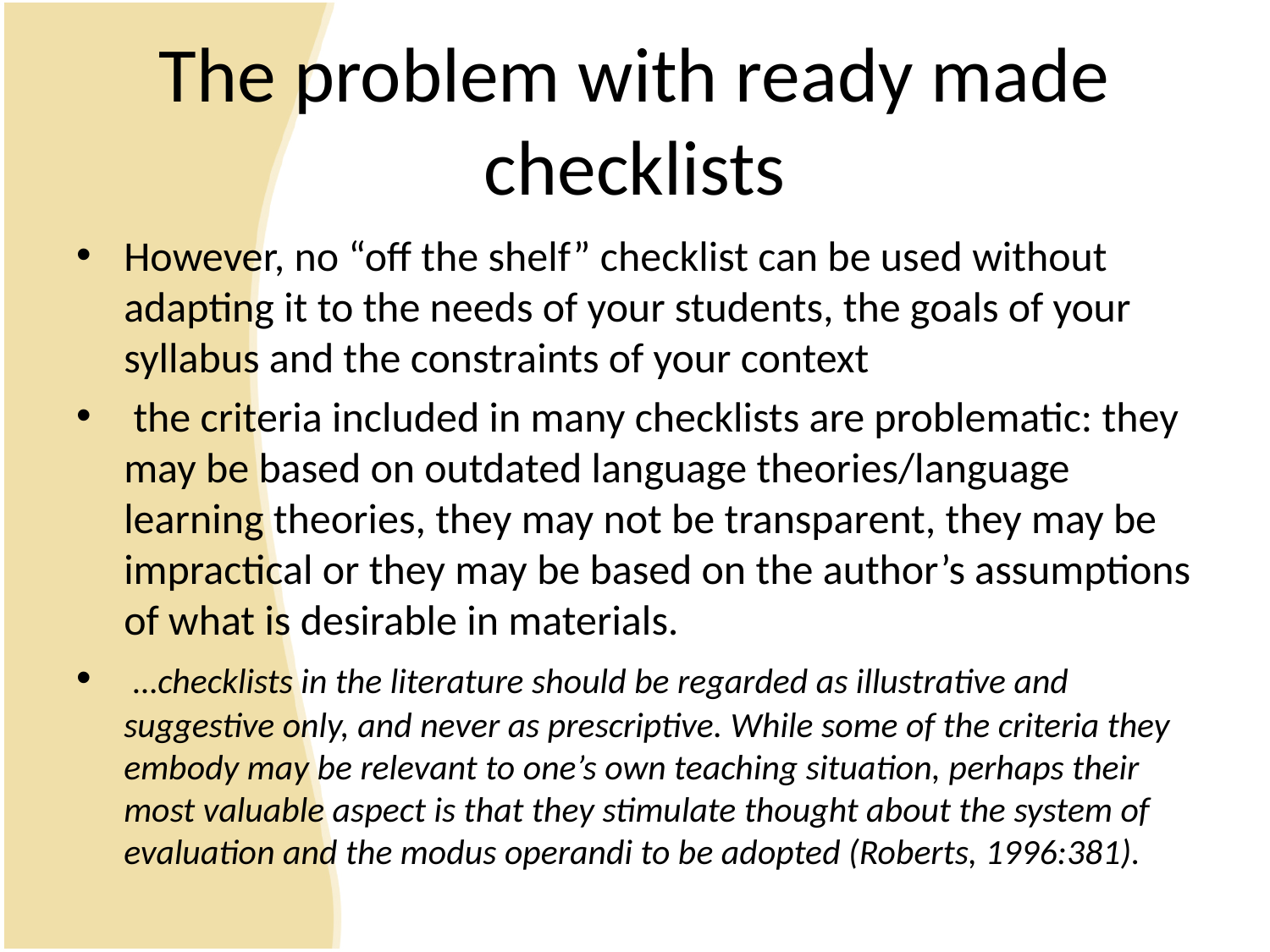

# The problem with ready made checklists
However, no “off the shelf” checklist can be used without adapting it to the needs of your students, the goals of your syllabus and the constraints of your context
 the criteria included in many checklists are problematic: they may be based on outdated language theories/language learning theories, they may not be transparent, they may be impractical or they may be based on the author’s assumptions of what is desirable in materials.
 …checklists in the literature should be regarded as illustrative and suggestive only, and never as prescriptive. While some of the criteria they embody may be relevant to one’s own teaching situation, perhaps their most valuable aspect is that they stimulate thought about the system of evaluation and the modus operandi to be adopted (Roberts, 1996:381).